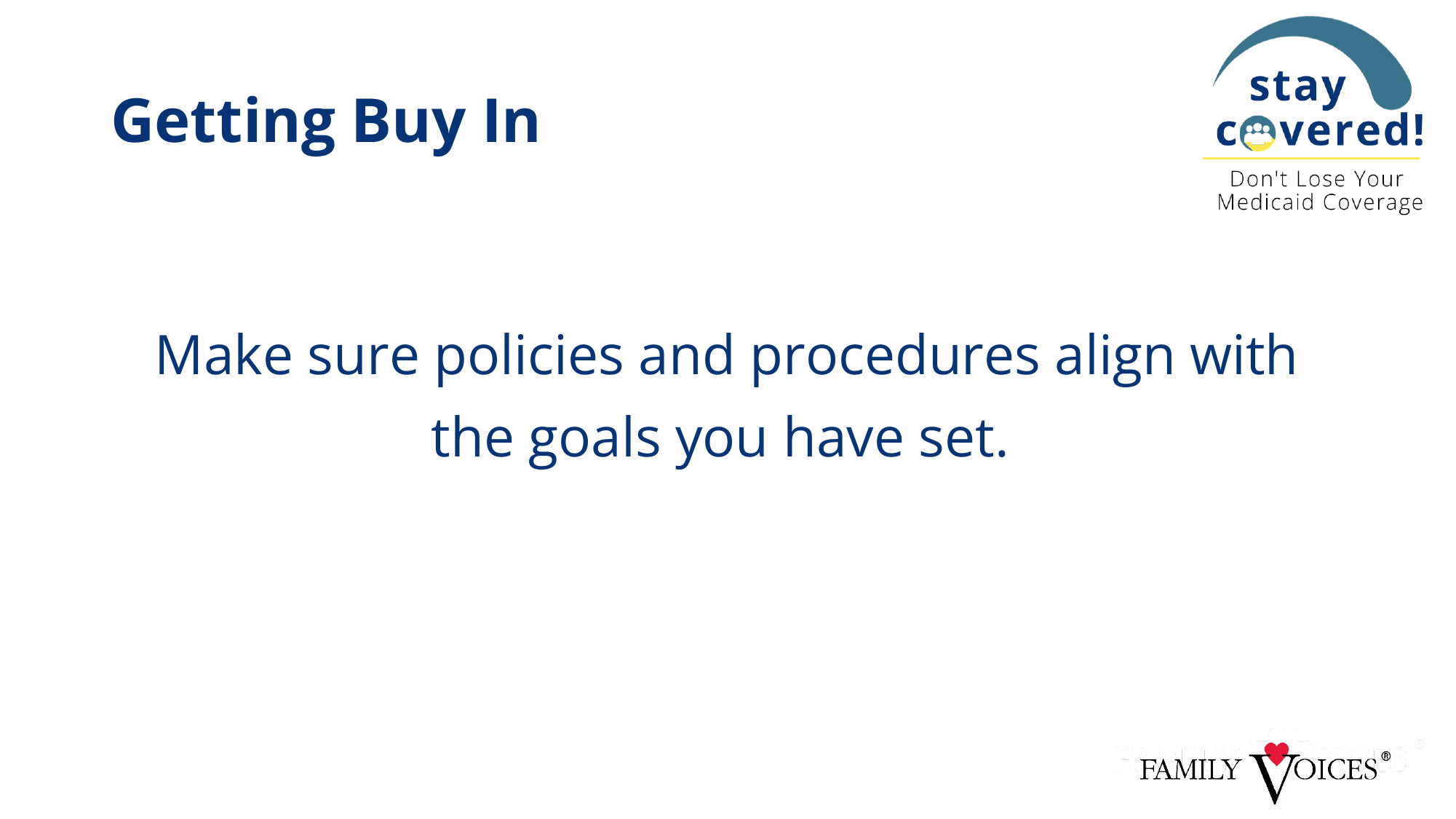

# Getting Buy In
Make sure policies and procedures align with the goals you have set.